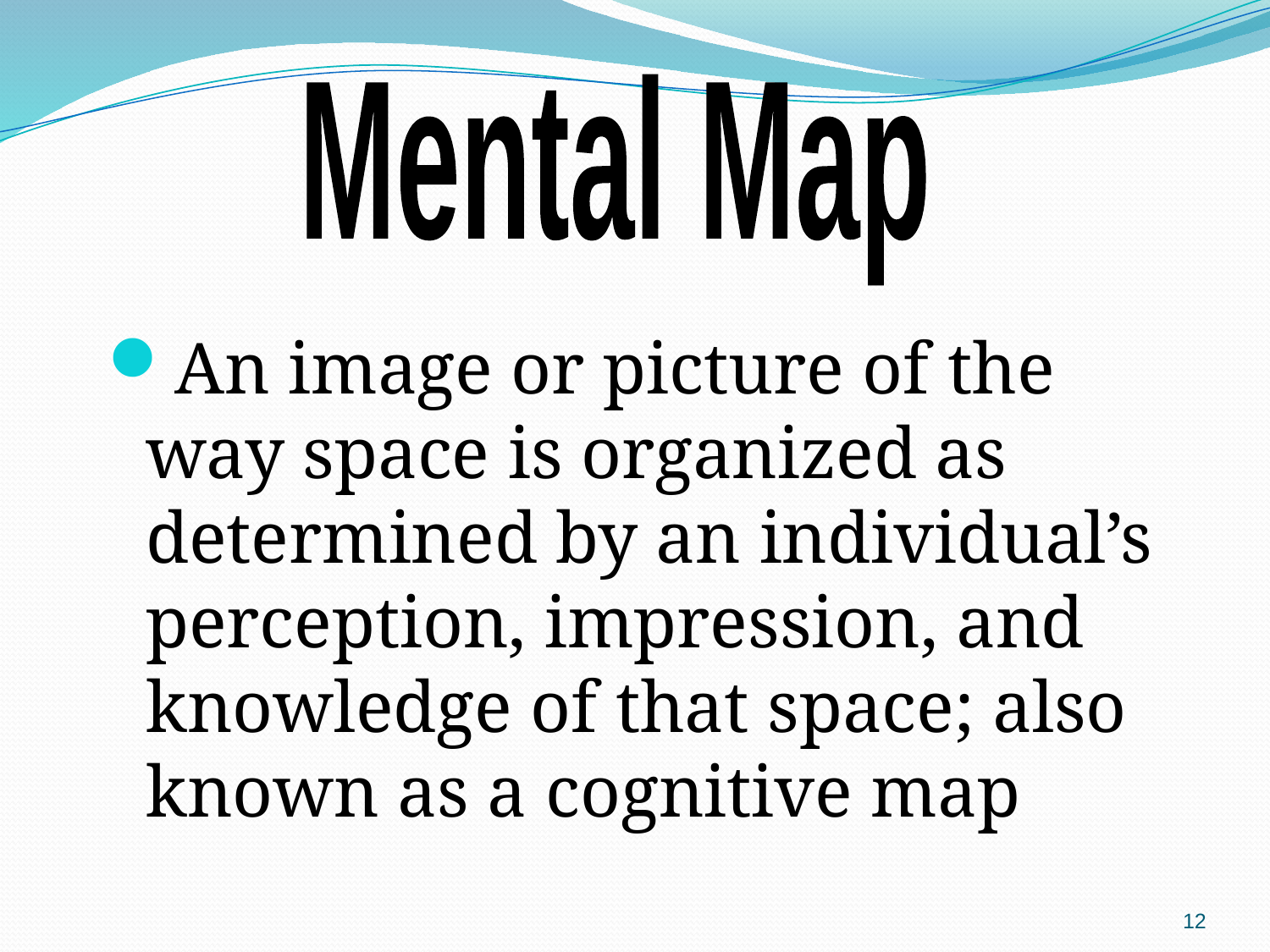

Mental Map
An image or picture of the way space is organized as determined by an individual’s perception, impression, and knowledge of that space; also known as a cognitive map
12